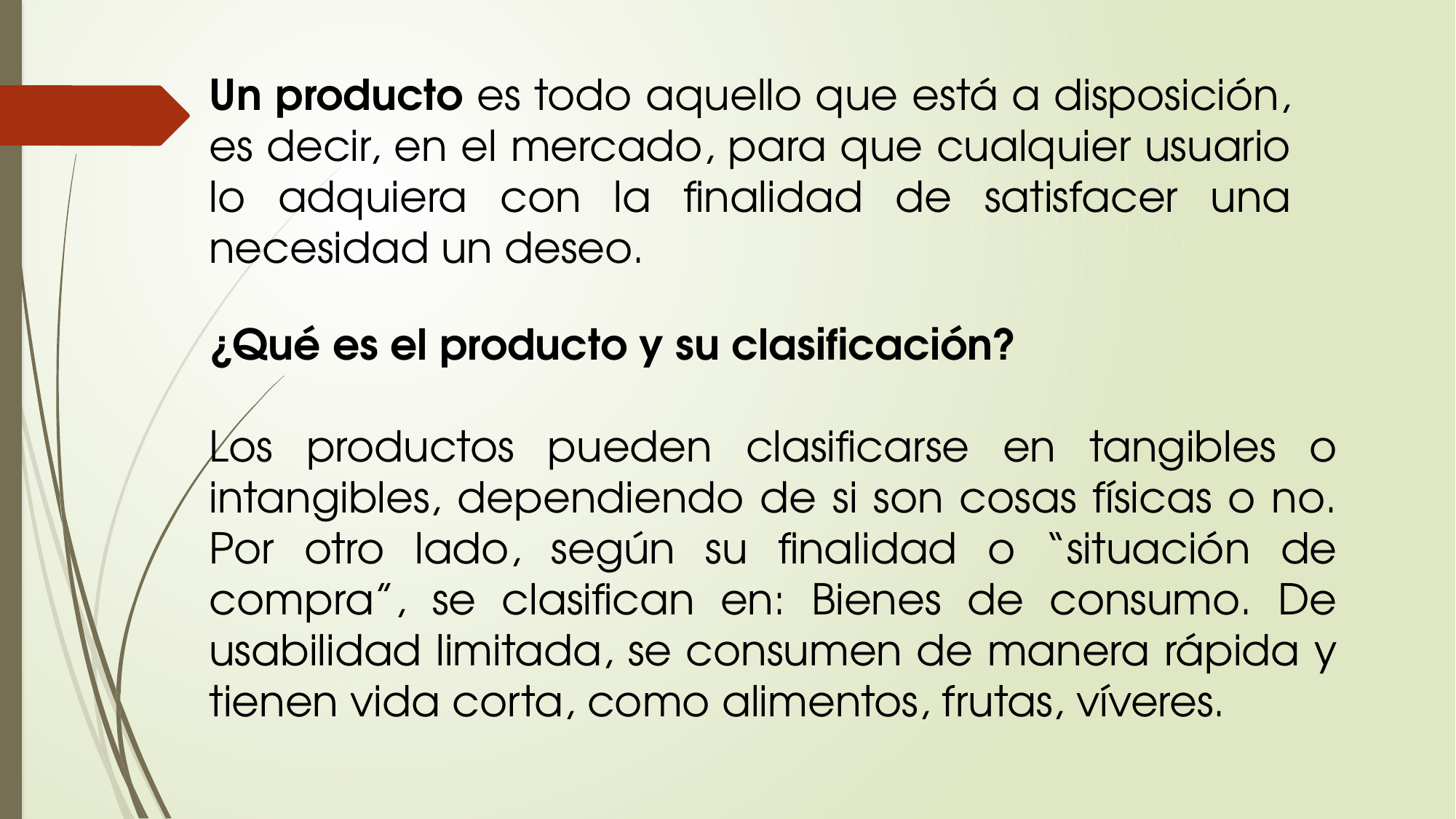

Un producto es todo aquello que está a disposición, es decir, en el mercado, para que cualquier usuario lo adquiera con la finalidad de satisfacer una necesidad un deseo.
¿Qué es el producto y su clasificación?

Los productos pueden clasificarse en tangibles o intangibles, dependiendo de si son cosas físicas o no. Por otro lado, según su finalidad o “situación de compra”, se clasifican en: Bienes de consumo. De usabilidad limitada, se consumen de manera rápida y tienen vida corta, como alimentos, frutas, víveres.